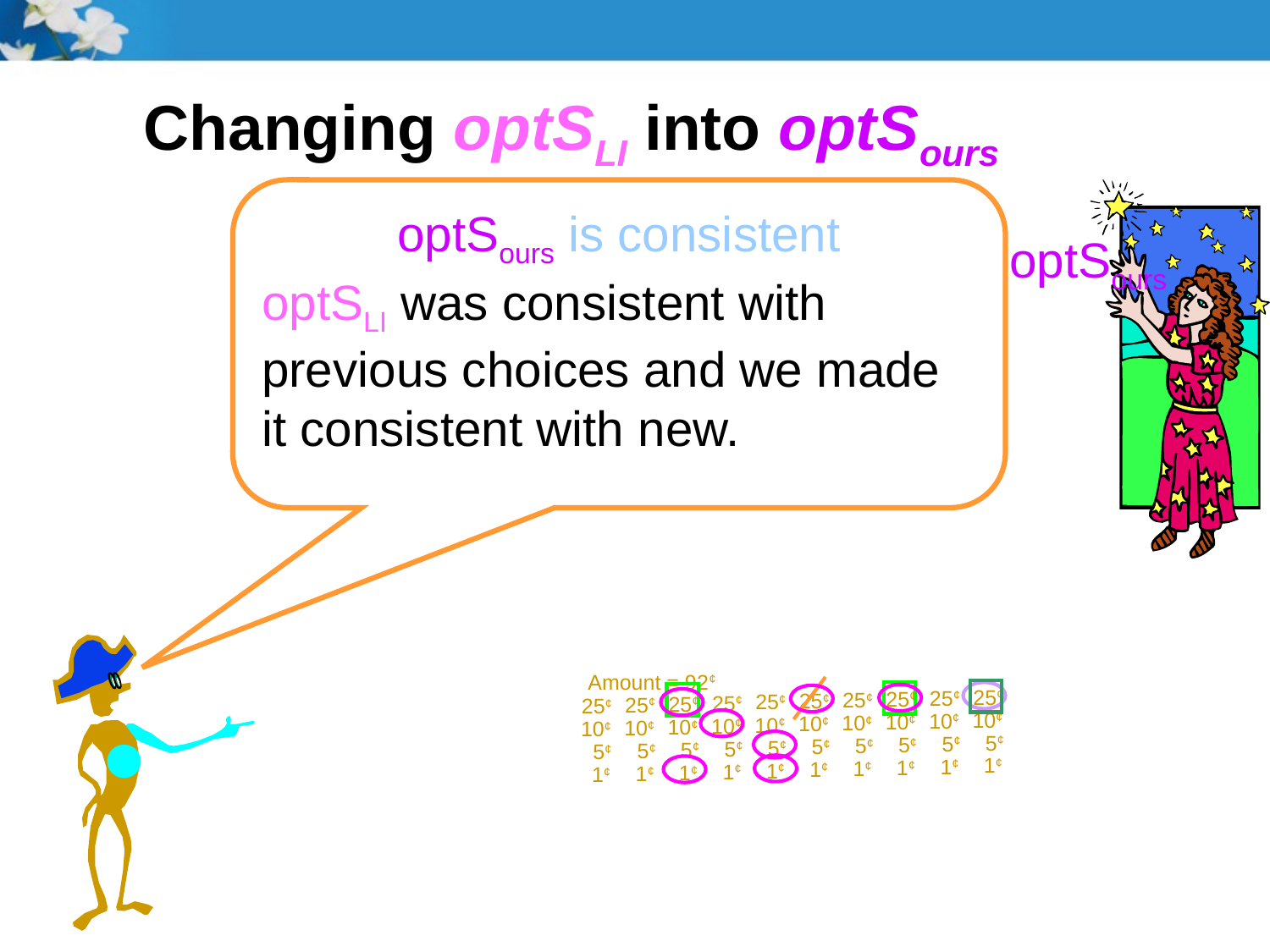

# Changing optSLI into optSours
optSours is consistent

optSours
optSLI was consistent with
previous choices and we made
it consistent with new.
Amount = 92¢
25¢
25¢
25¢
25¢
25¢
25¢
25¢
25¢
25¢
25¢
 10¢
 10¢
 10¢
 10¢
 10¢
 10¢
 10¢
 10¢
 10¢
 10¢
 5¢
 5¢
 5¢
 5¢
 5¢
 5¢
 5¢
 5¢
 5¢
 5¢
 1¢
 1¢
 1¢
 1¢
 1¢
 1¢
 1¢
 1¢
 1¢
 1¢